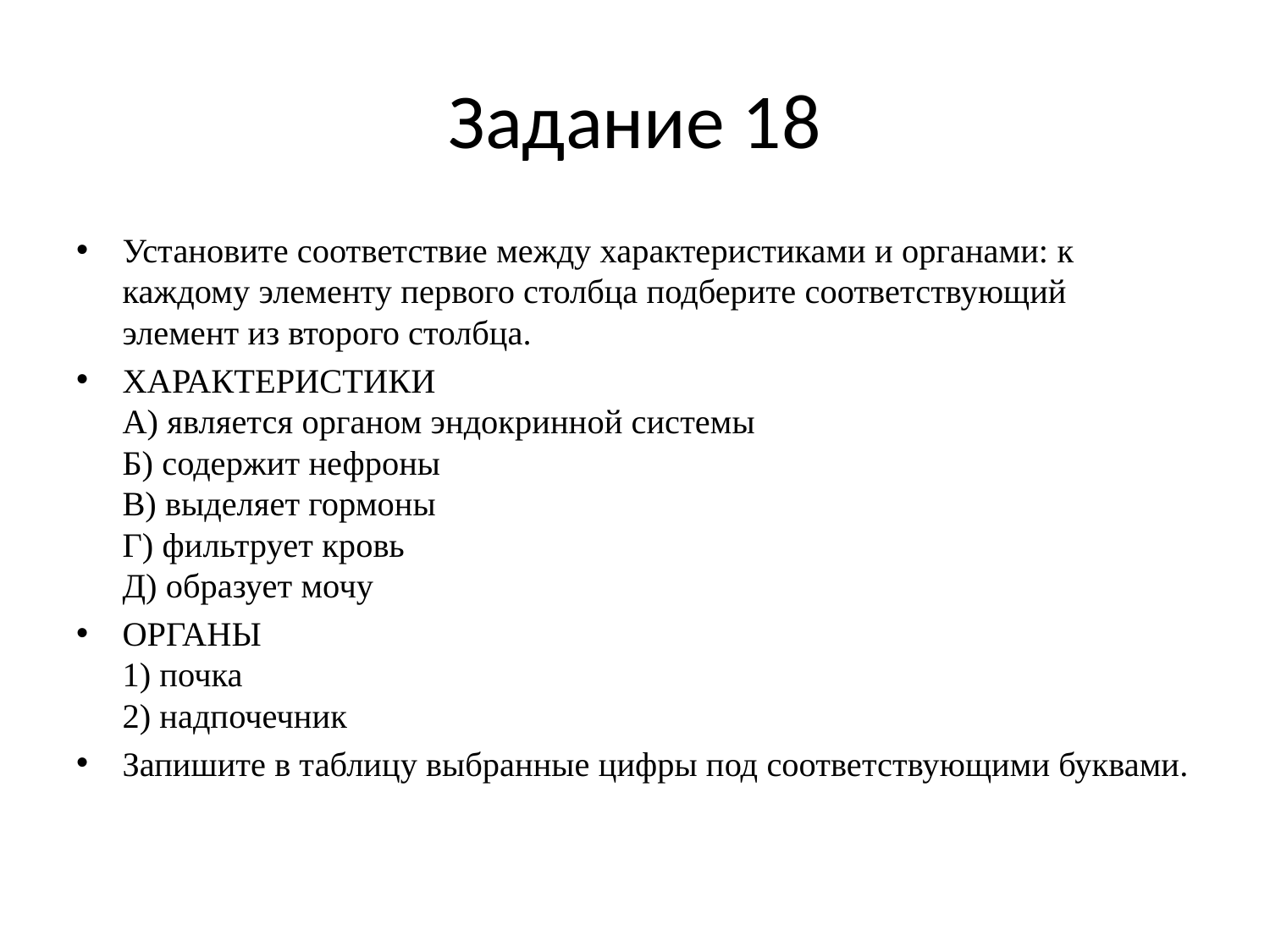

# Задание 18
Установите соответствие между характеристиками и органами: к каждому элементу первого столбца подберите соответствующий элемент из второго столбца.
ХАРАКТЕРИСТИКИ 
А) является органом эндокринной системы
Б) содержит нефроны
В) выделяет гормоны
Г) фильтрует кровь
Д) образует мочу
ОРГАНЫ
1) почка
2) надпочечник
Запишите в таблицу выбранные цифры под соответствующими буквами.